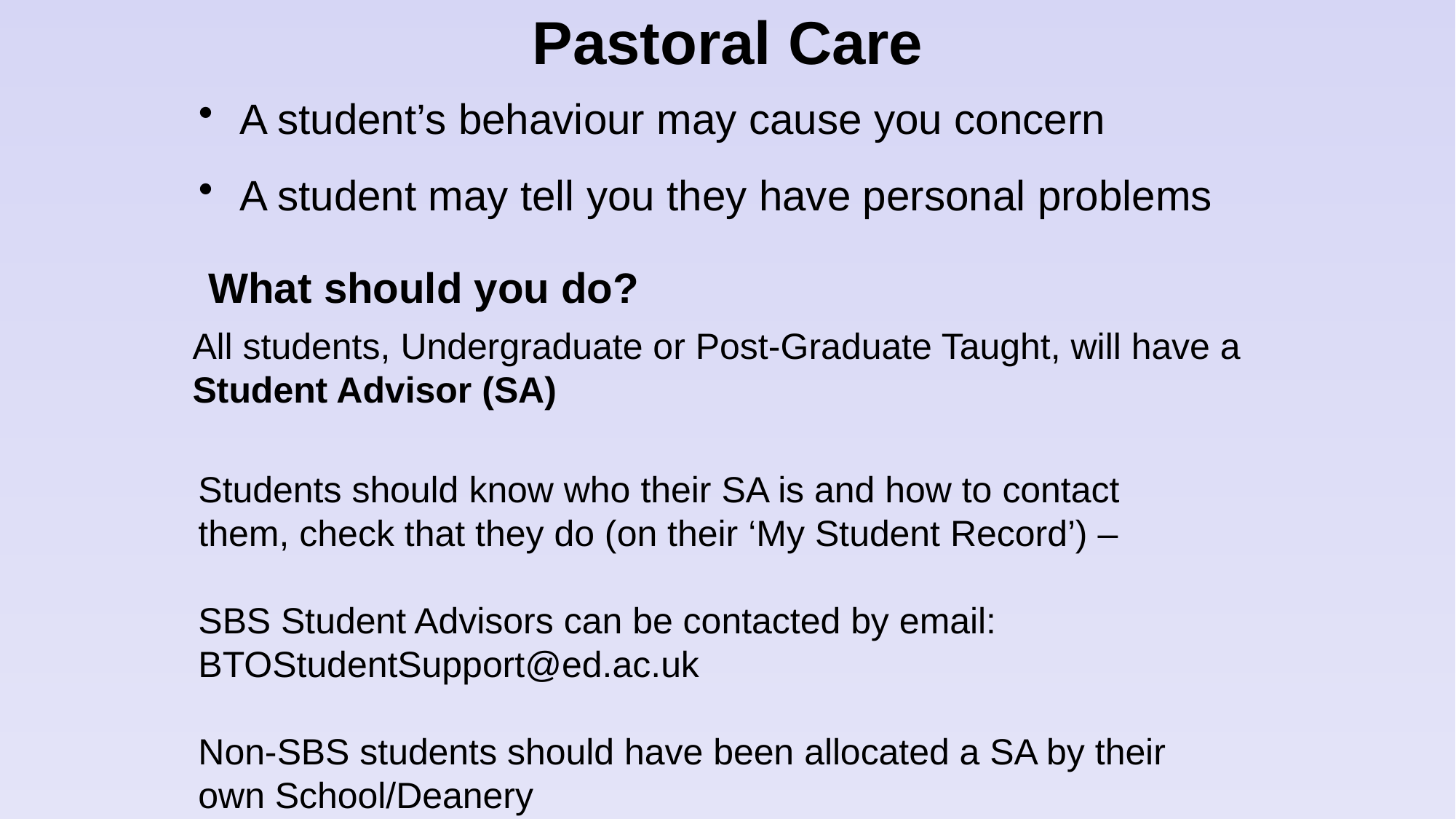

# Pastoral Care
A student’s behaviour may cause you concern

A student may tell you they have personal problems
What should you do?
All students, Undergraduate or Post-Graduate Taught, will have a Student Advisor (SA)
Students should know who their SA is and how to contact them, check that they do (on their ‘My Student Record’) –

SBS Student Advisors can be contacted by email:
BTOStudentSupport@ed.ac.uk

Non-SBS students should have been allocated a SA by their own School/Deanery